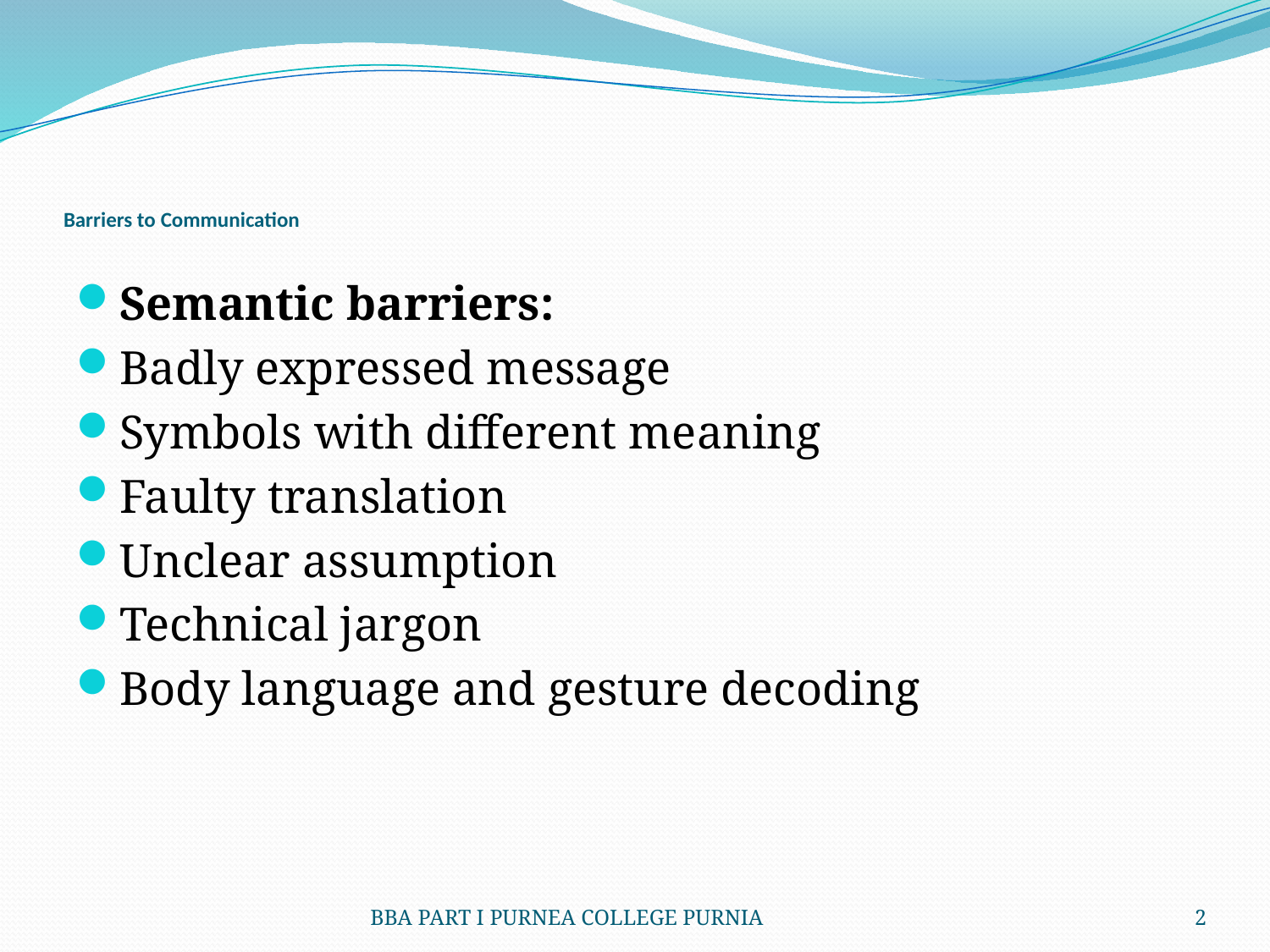

# Barriers to Communication
Semantic barriers:
Badly expressed message
Symbols with different meaning
Faulty translation
Unclear assumption
Technical jargon
Body language and gesture decoding

BBA PART I PURNEA COLLEGE PURNIA
2